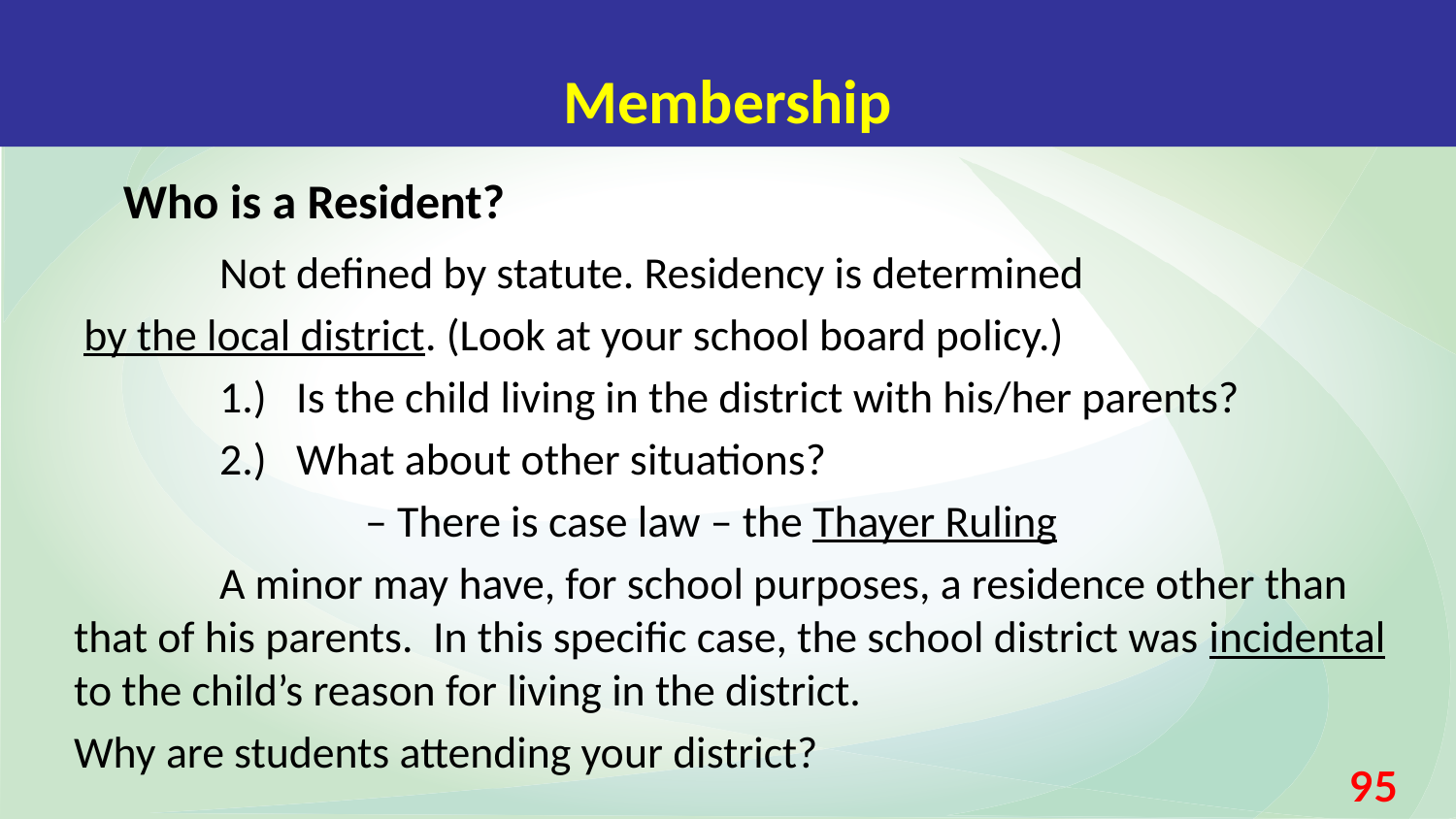

Membership

Who is a Resident?
	Not defined by statute. Residency is determined
 by the local district. (Look at your school board policy.)
	1.)   Is the child living in the district with his/her parents?
	2.)   What about other situations?
		– There is case law – the Thayer Ruling
	A minor may have, for school purposes, a residence other than that of his parents.  In this specific case, the school district was incidental to the child’s reason for living in the district.
Why are students attending your district?